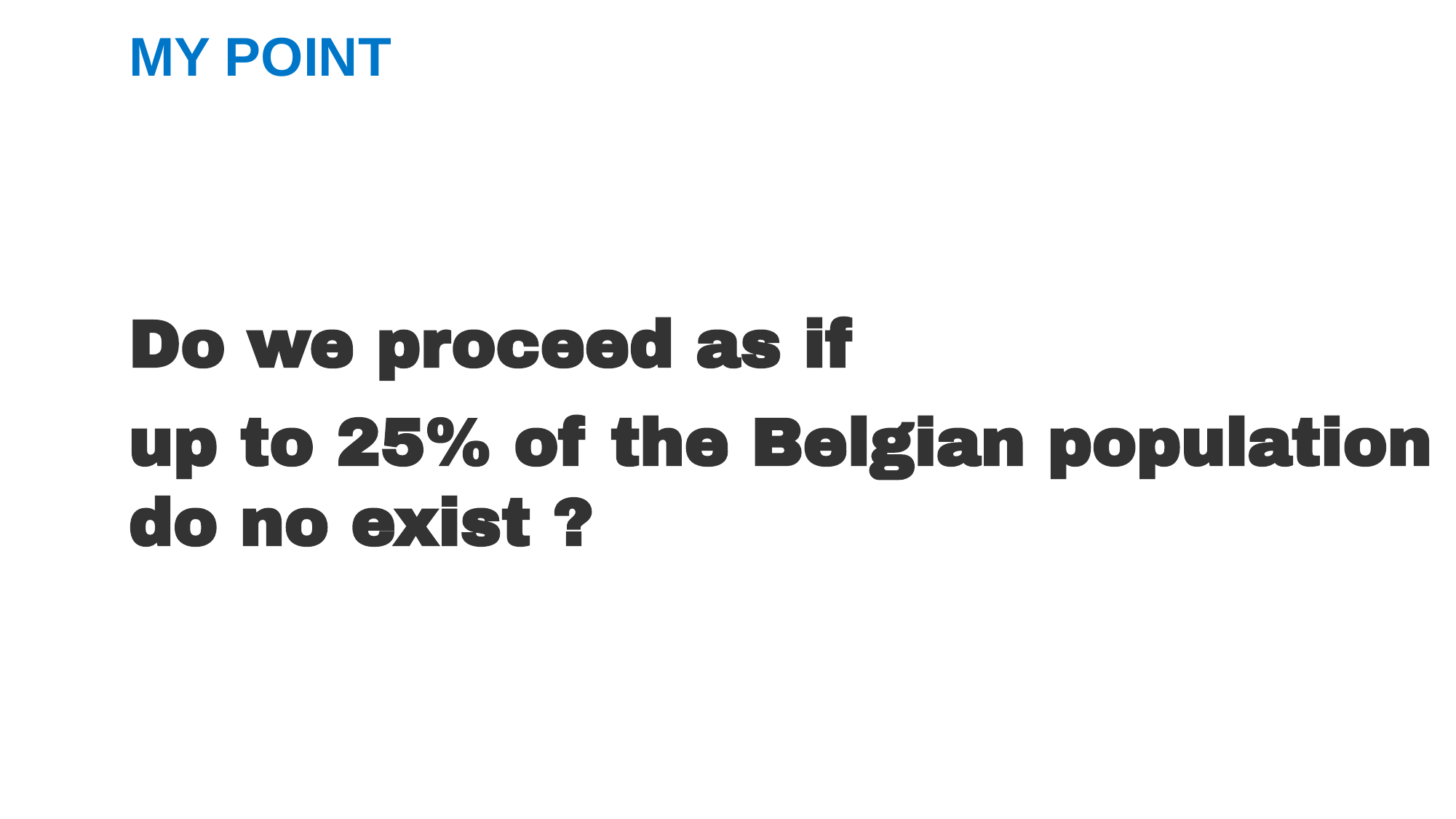

MY POINT

Do we proceed as if
up to 25% of the Belgian population do no exist ?

6
22 april 2020